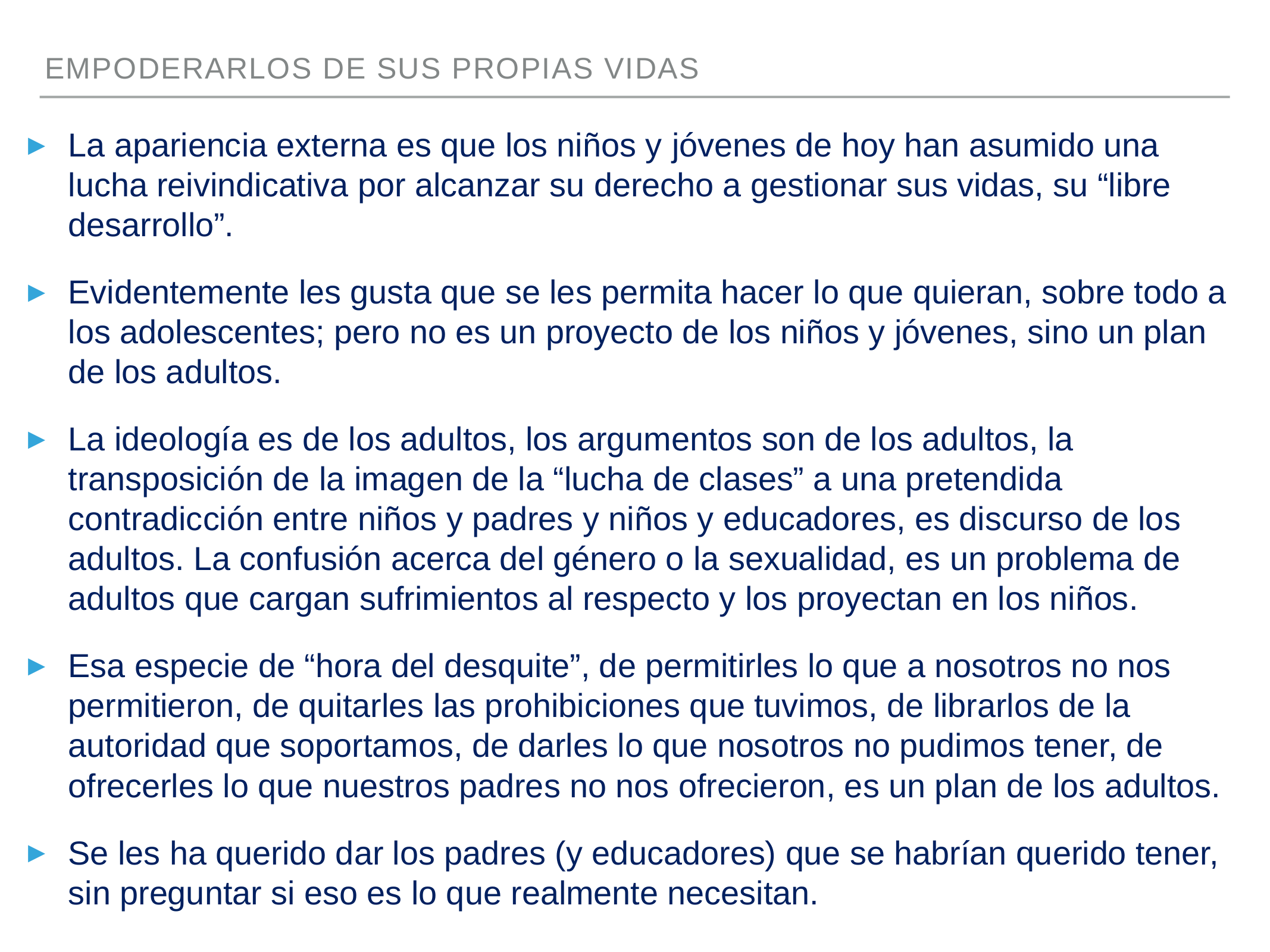

EMPODERARLOS DE SUS PROPIAS VIDAS
La apariencia externa es que los niños y jóvenes de hoy han asumido una lucha reivindicativa por alcanzar su derecho a gestionar sus vidas, su “libre desarrollo”.
Evidentemente les gusta que se les permita hacer lo que quieran, sobre todo a los adolescentes; pero no es un proyecto de los niños y jóvenes, sino un plan de los adultos.
La ideología es de los adultos, los argumentos son de los adultos, la transposición de la imagen de la “lucha de clases” a una pretendida contradicción entre niños y padres y niños y educadores, es discurso de los adultos. La confusión acerca del género o la sexualidad, es un problema de adultos que cargan sufrimientos al respecto y los proyectan en los niños.
Esa especie de “hora del desquite”, de permitirles lo que a nosotros no nos permitieron, de quitarles las prohibiciones que tuvimos, de librarlos de la autoridad que soportamos, de darles lo que nosotros no pudimos tener, de ofrecerles lo que nuestros padres no nos ofrecieron, es un plan de los adultos.
Se les ha querido dar los padres (y educadores) que se habrían querido tener, sin preguntar si eso es lo que realmente necesitan.